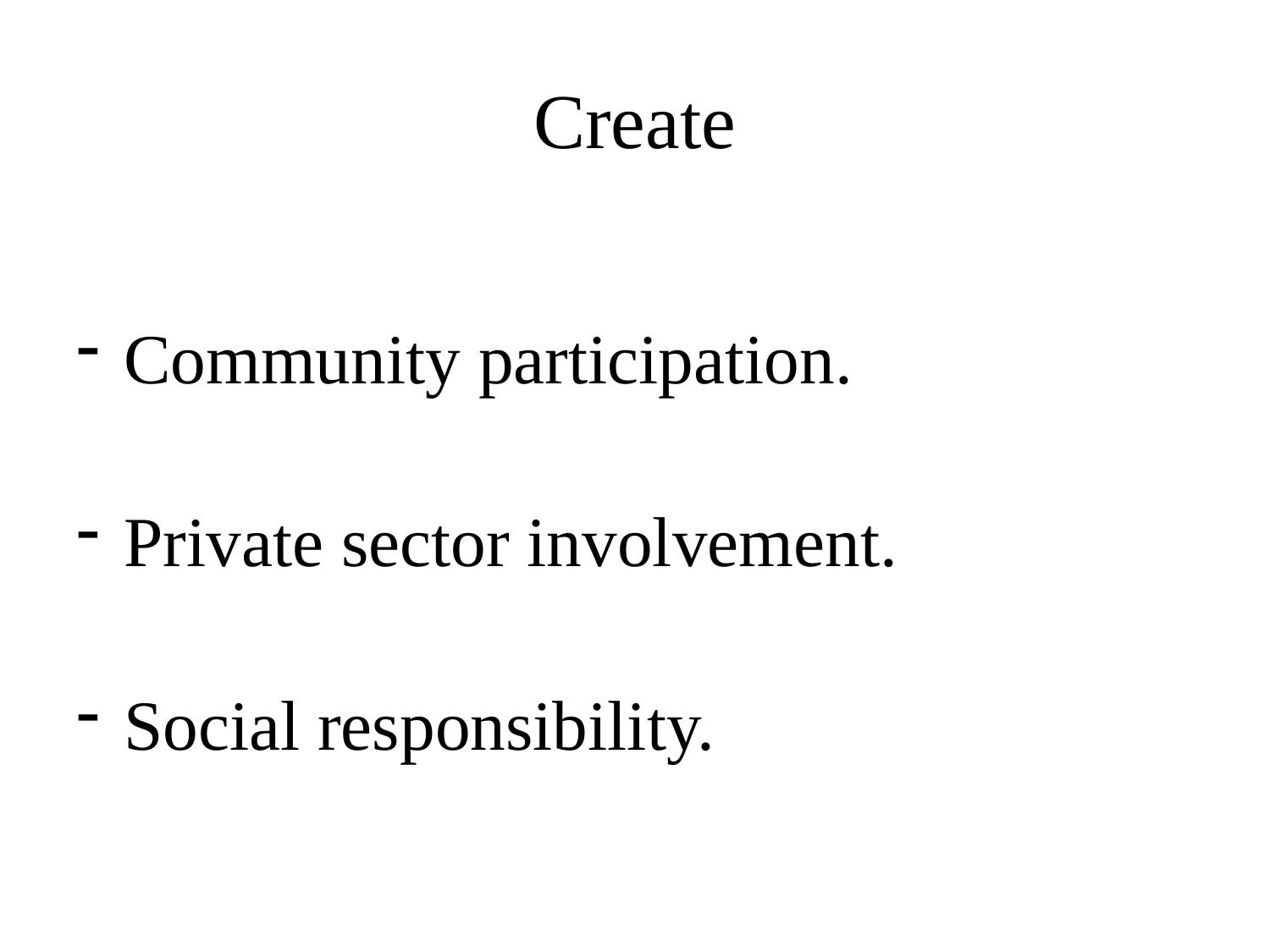

# Create
Community participation.
Private sector involvement.
Social responsibility.